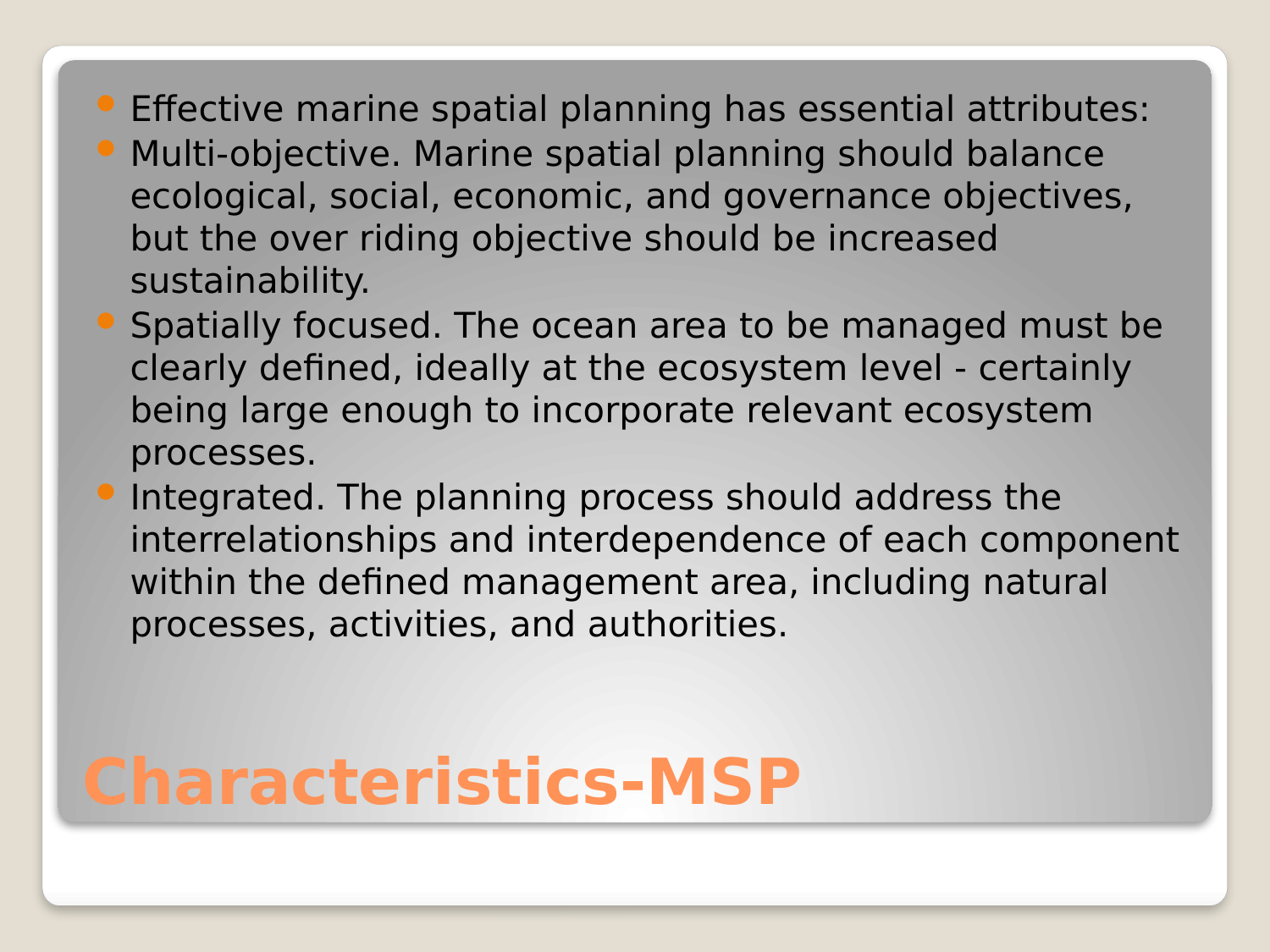

Effective marine spatial planning has essential attributes:
Multi-objective. Marine spatial planning should balance ecological, social, economic, and governance objectives, but the over riding objective should be increased sustainability.
Spatially focused. The ocean area to be managed must be clearly defined, ideally at the ecosystem level - certainly being large enough to incorporate relevant ecosystem processes.
Integrated. The planning process should address the interrelationships and interdependence of each component within the defined management area, including natural processes, activities, and authorities.

# Characteristics-MSP